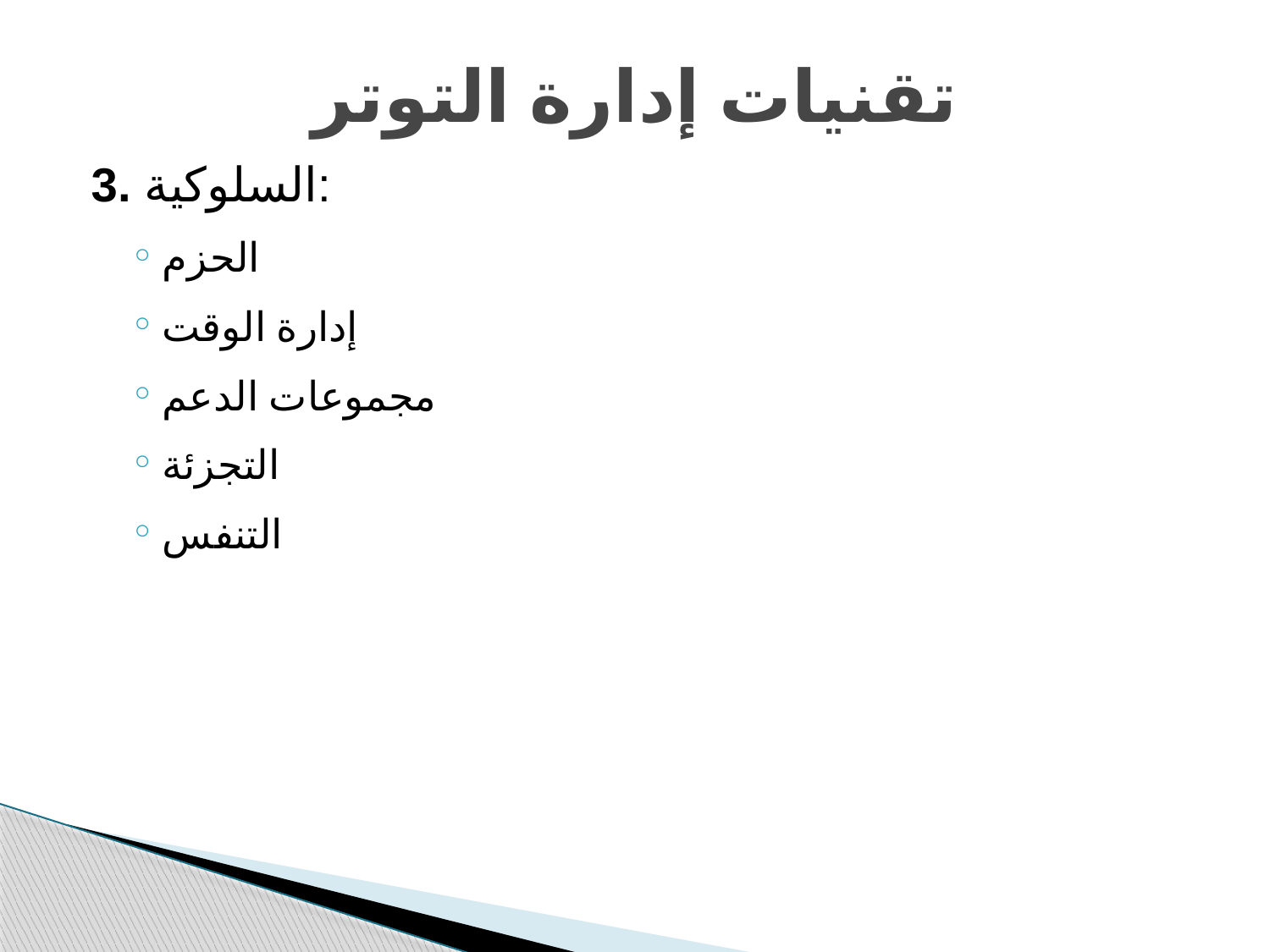

# تقنيات إدارة التوتر
3. السلوكية:
الحزم
إدارة الوقت
مجموعات الدعم
التجزئة
التنفس